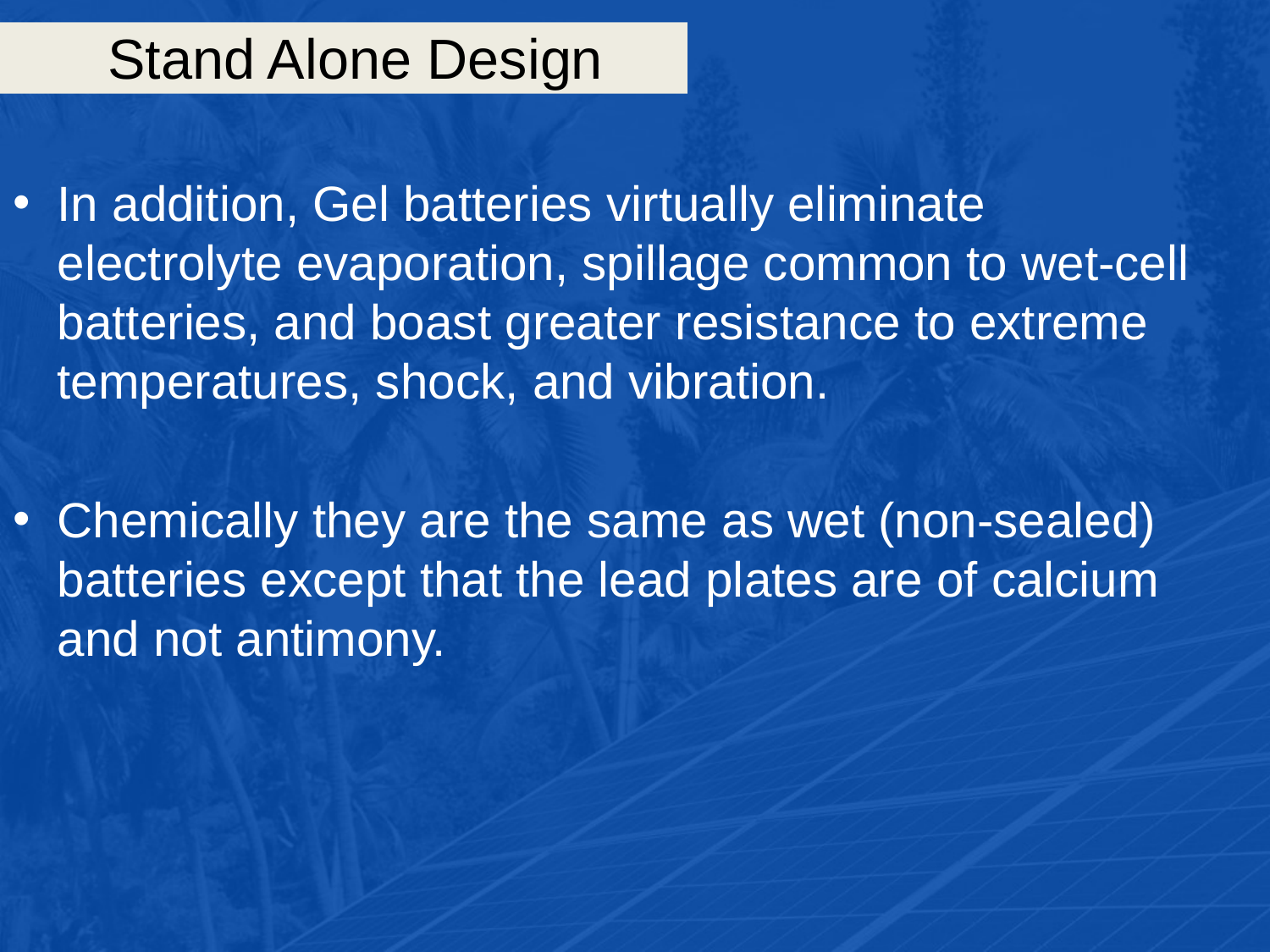

# Stand Alone Design
In addition, Gel batteries virtually eliminate electrolyte evaporation, spillage common to wet-cell batteries, and boast greater resistance to extreme temperatures, shock, and vibration.

Chemically they are the same as wet (non-sealed) batteries except that the lead plates are of calcium and not antimony.